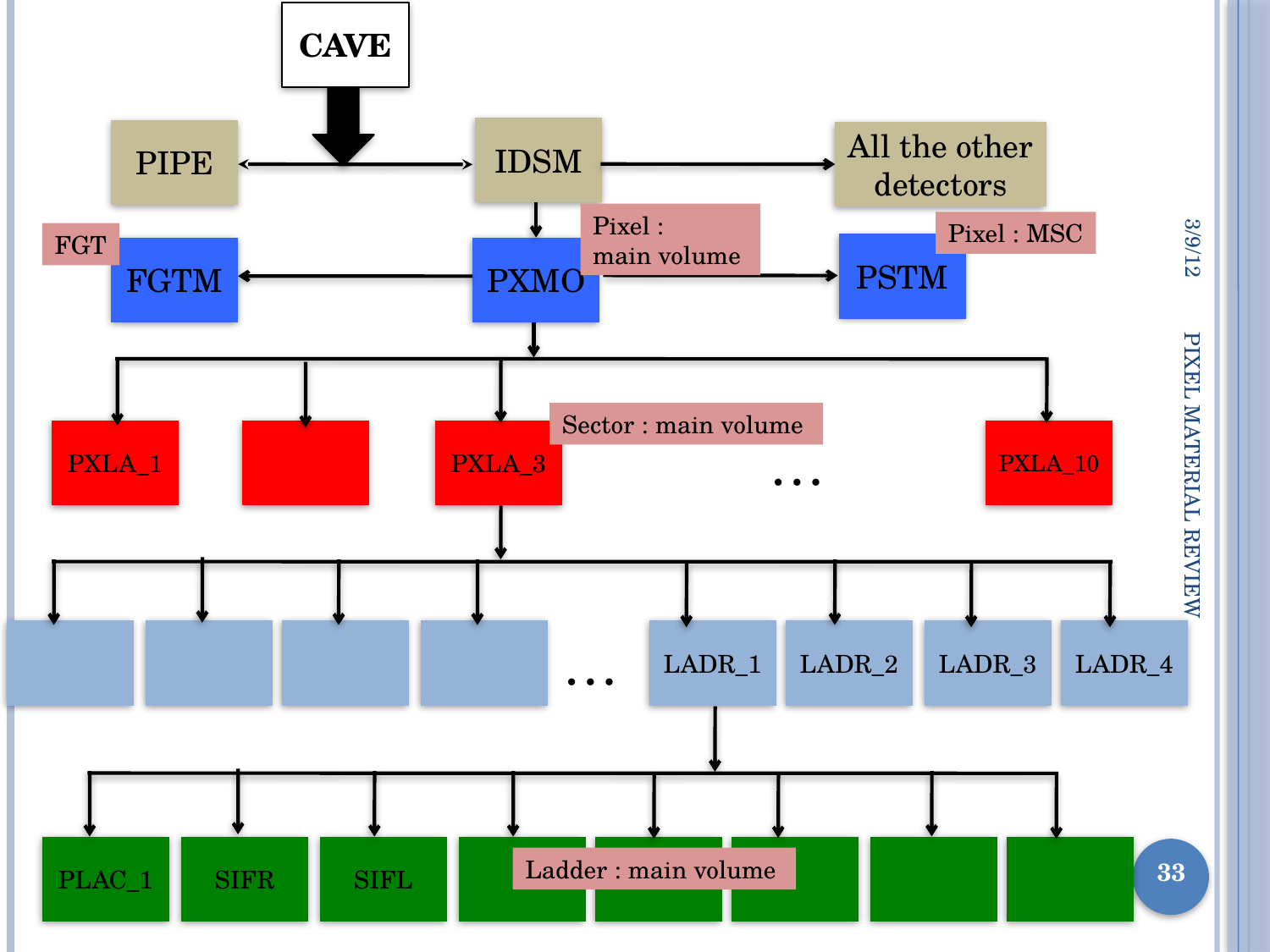

CAVE

IDSM
PIPE
All the other detectors
3/9/12
Pixel :
main volume
Pixel : MSC
FGT
PSTM
PXMO
FGTM
Sector : main volume
PXLA_1

PXLA_3
PXLA_10
 …
PIXEL MATERIAL REVIEW

LADR_3
LADR_4

LADR_2
LADR_1
 …
PLAC_1
SIFR

SIFL

33
Ladder : main volume